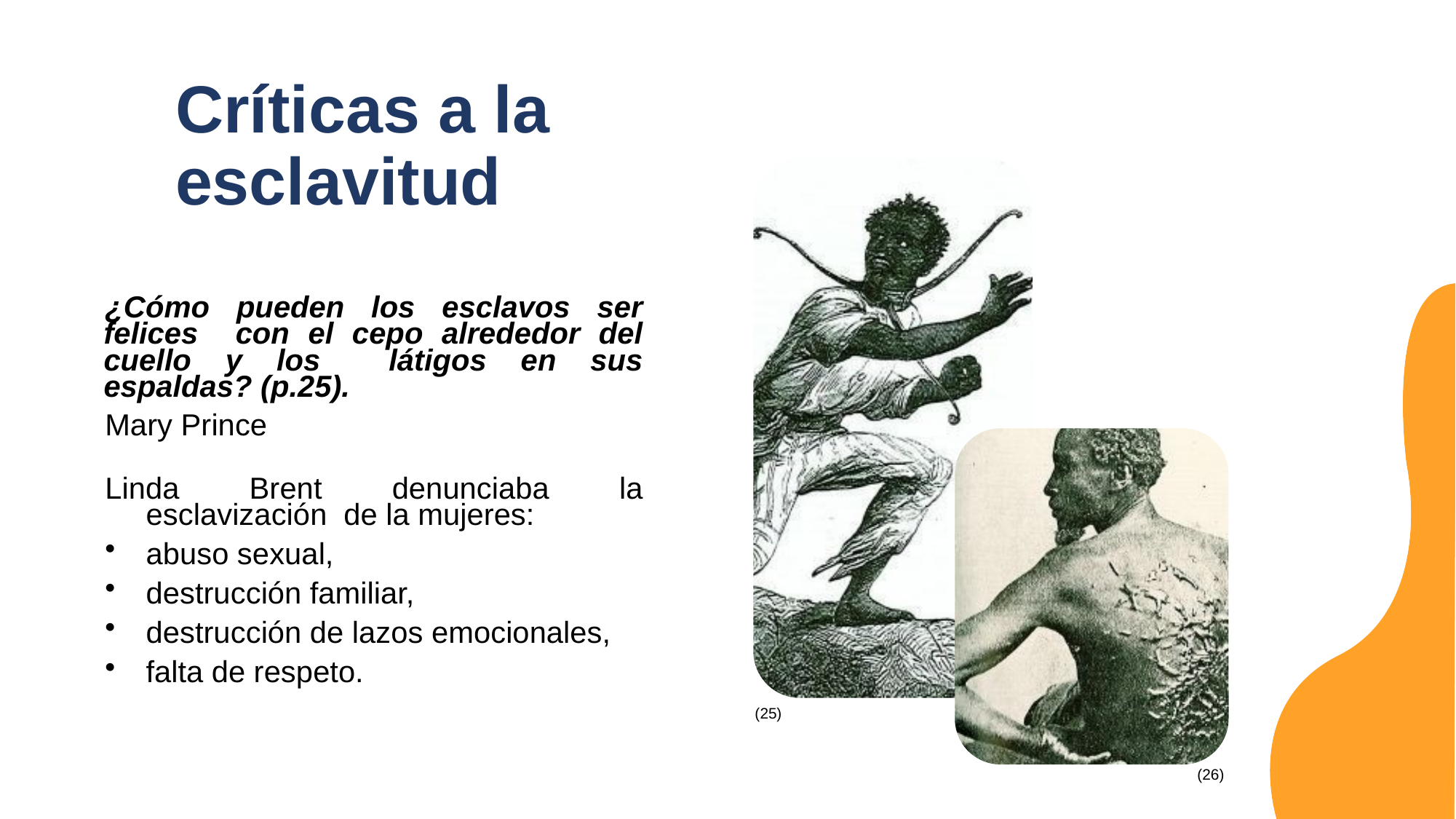

Críticas a la esclavitud

(25)

(26)
¿Cómo pueden los esclavos ser felices  con el cepo alrededor del cuello y los  látigos en sus espaldas? (p.25).
Mary Prince

Linda Brent denunciaba la esclavización  de la mujeres:
abuso sexual,
destrucción familiar,
destrucción de lazos emocionales,
falta de respeto.